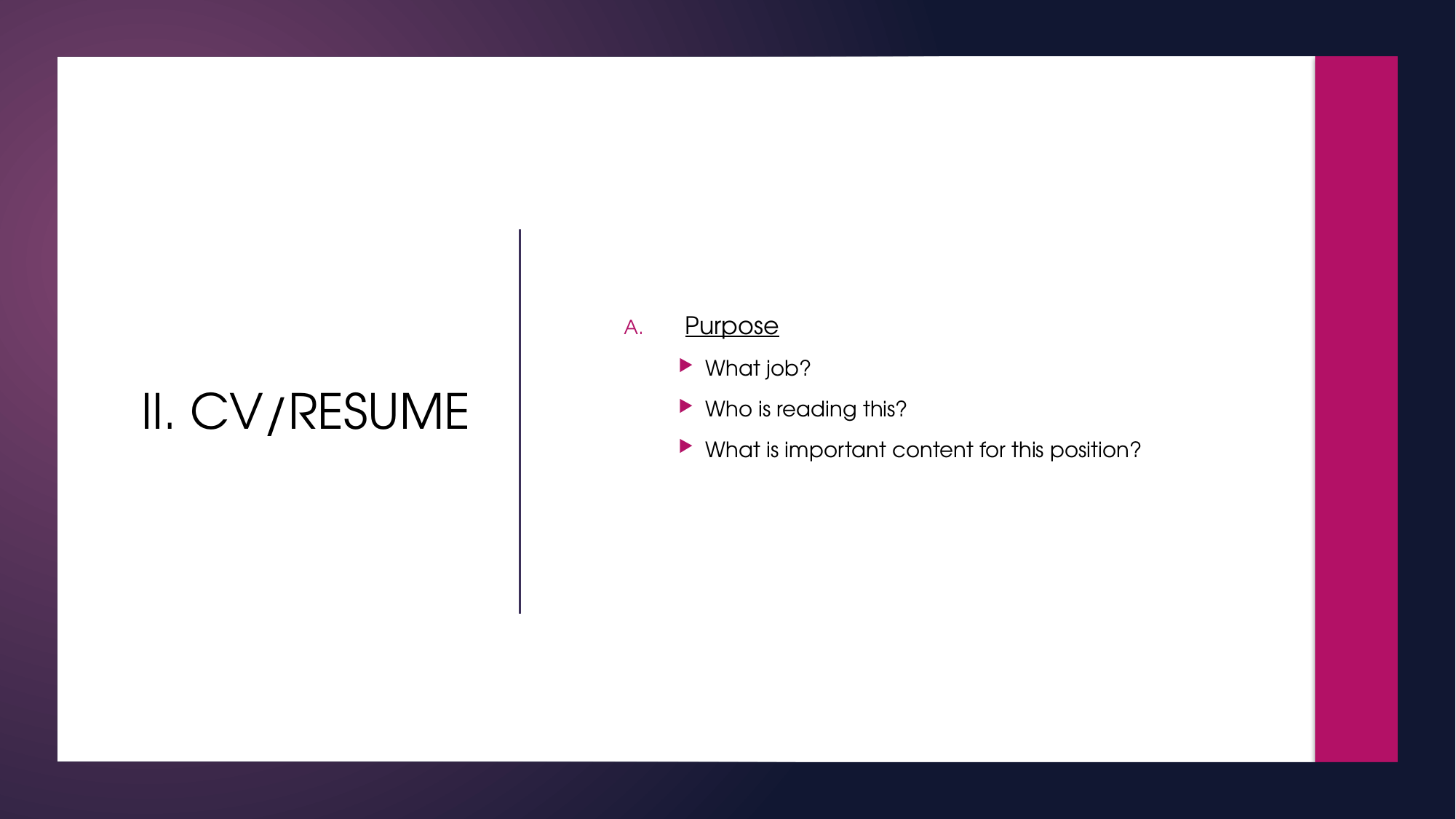

Purpose
What job?
Who is reading this?
What is important content for this position?

# II. CV/RESUME